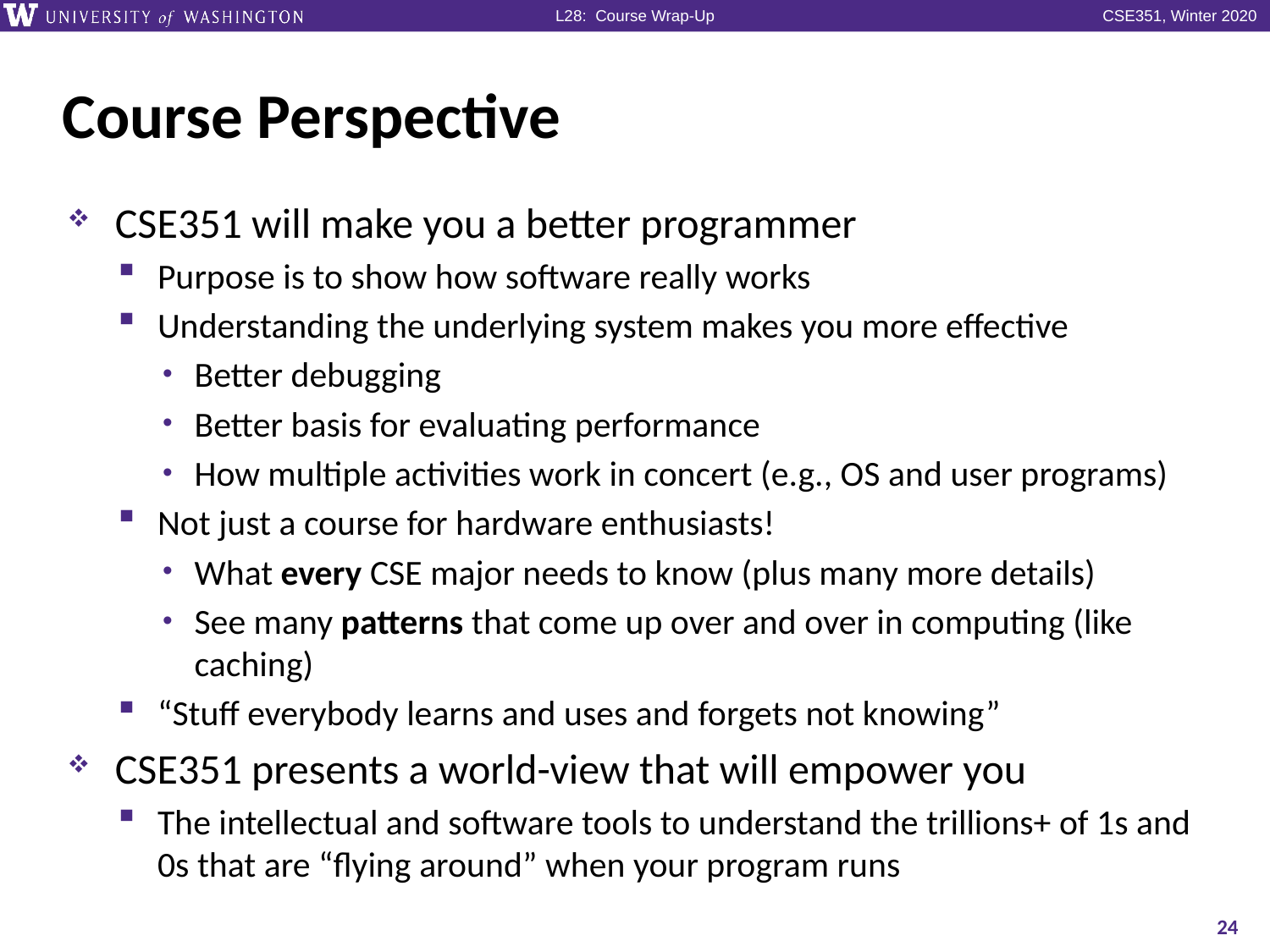

# Course Perspective
CSE351 will make you a better programmer
Purpose is to show how software really works
Understanding the underlying system makes you more effective
Better debugging
Better basis for evaluating performance
How multiple activities work in concert (e.g., OS and user programs)
Not just a course for hardware enthusiasts!
What every CSE major needs to know (plus many more details)
See many patterns that come up over and over in computing (like caching)
“Stuff everybody learns and uses and forgets not knowing”
CSE351 presents a world-view that will empower you
The intellectual and software tools to understand the trillions+ of 1s and 0s that are “flying around” when your program runs
24